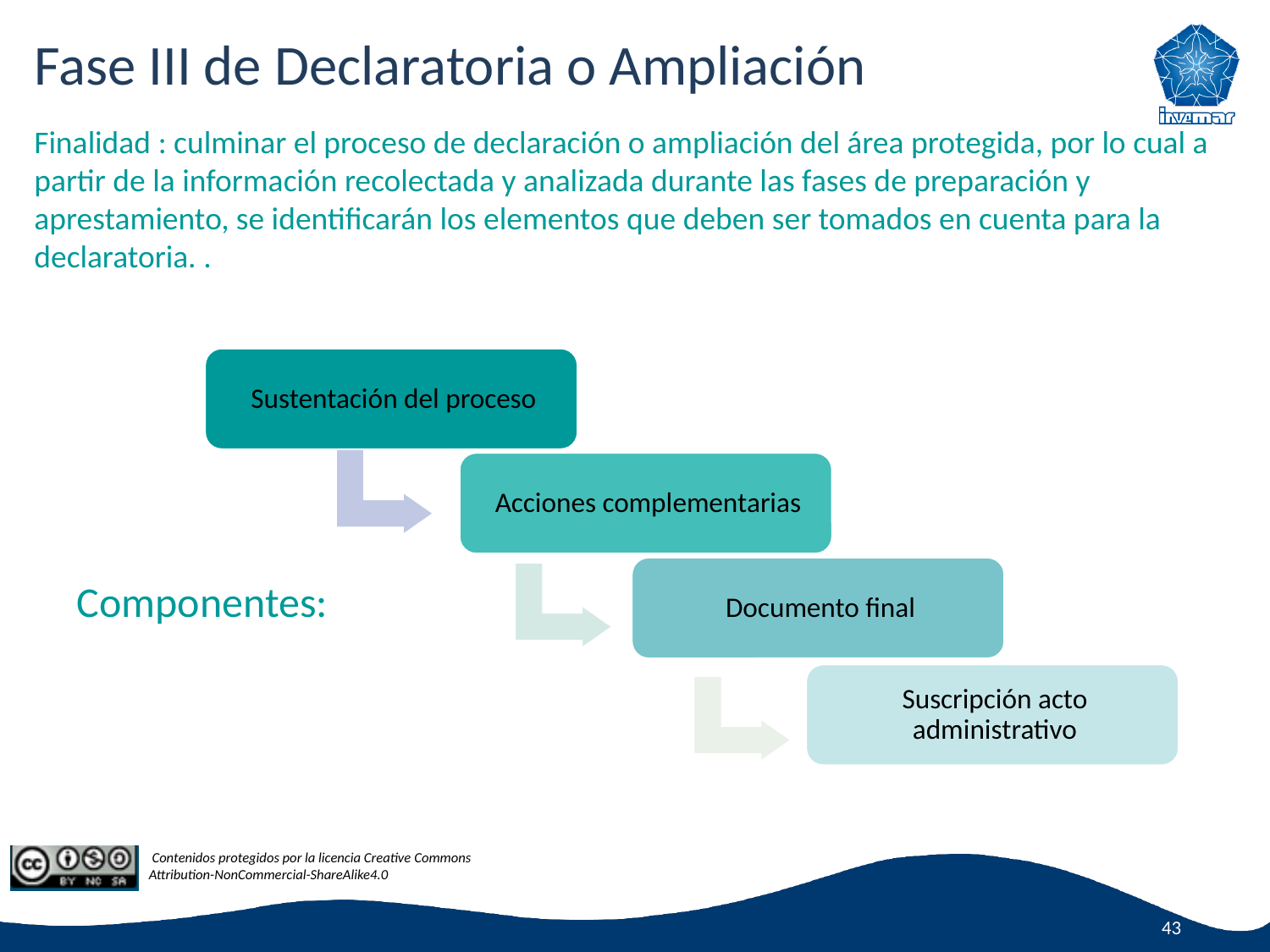

# Fase III de Declaratoria o Ampliación
Finalidad : culminar el proceso de declaración o ampliación del área protegida, por lo cual a partir de la información recolectada y analizada durante las fases de preparación y aprestamiento, se identificarán los elementos que deben ser tomados en cuenta para la declaratoria. .

Sustentación del proceso
Acciones complementarias
Documento final
Suscripción acto administrativo
Componentes:
43